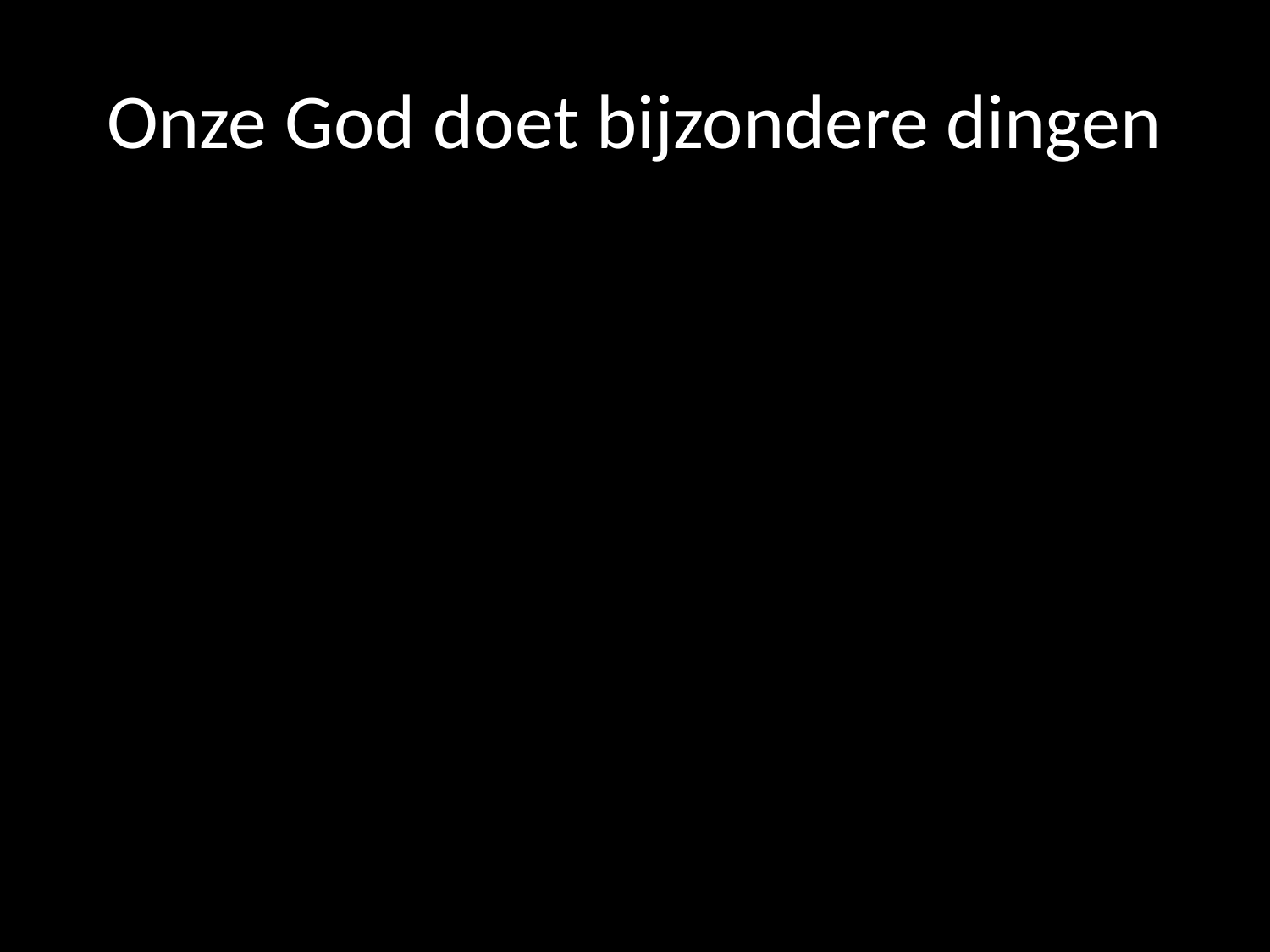

# Onze God doet bijzondere dingen
-Hij is de Heer van de schepping